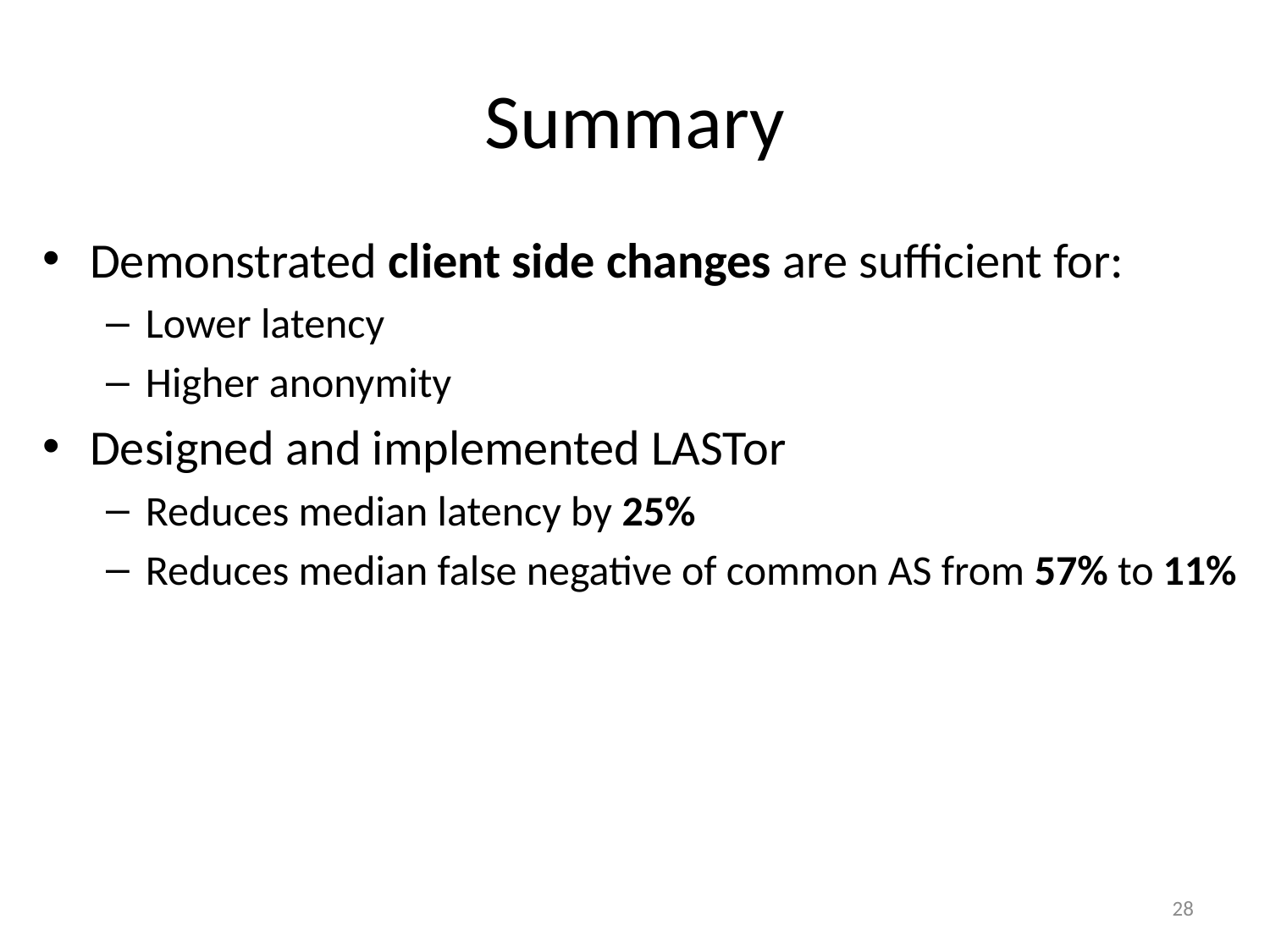

# Summary
Demonstrated client side changes are sufficient for:
Lower latency
Higher anonymity
Designed and implemented LASTor
Reduces median latency by 25%
Reduces median false negative of common AS from 57% to 11%
28